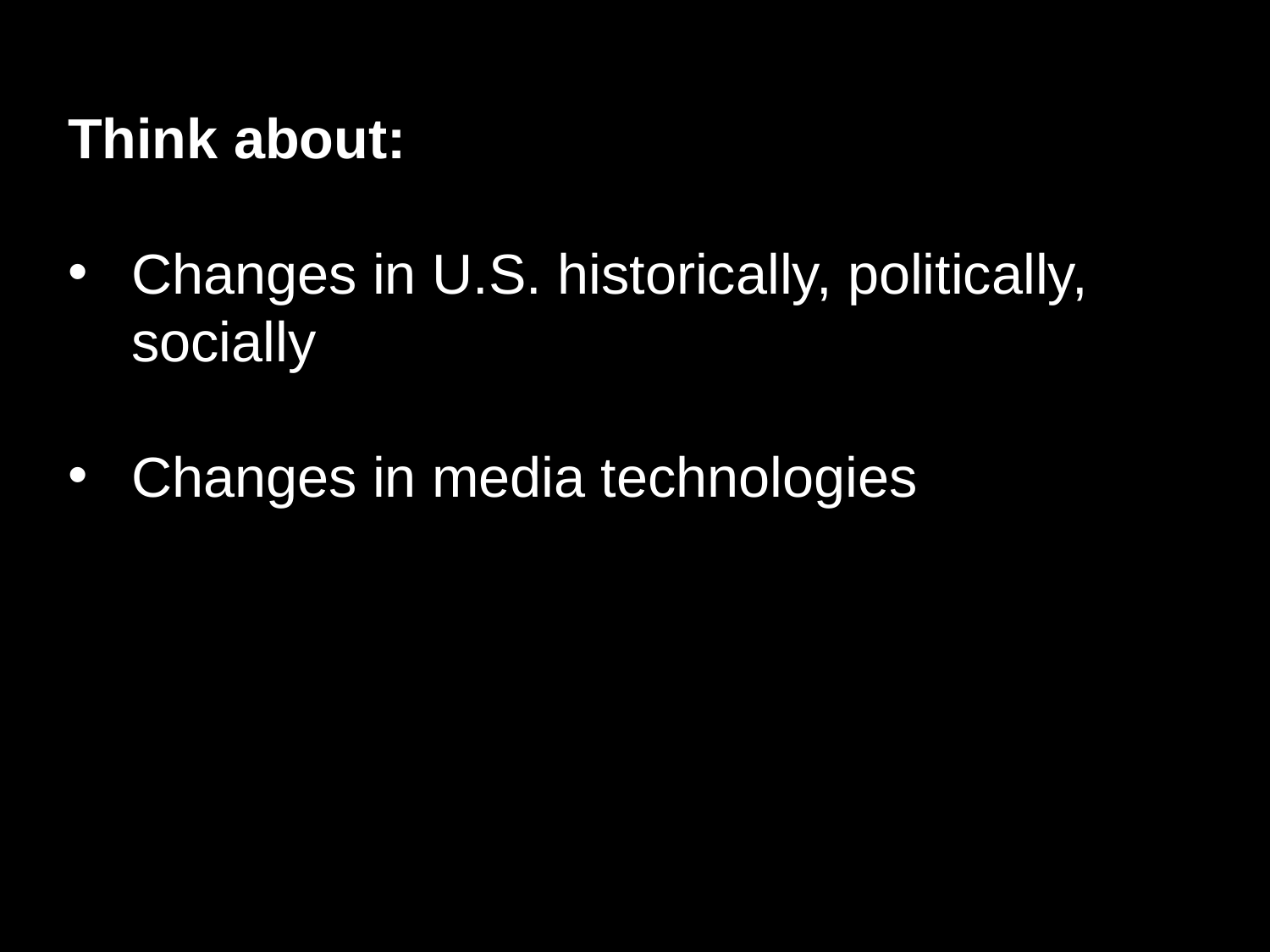

Think about:

Changes in U.S. historically, politically, socially

Changes in media technologies